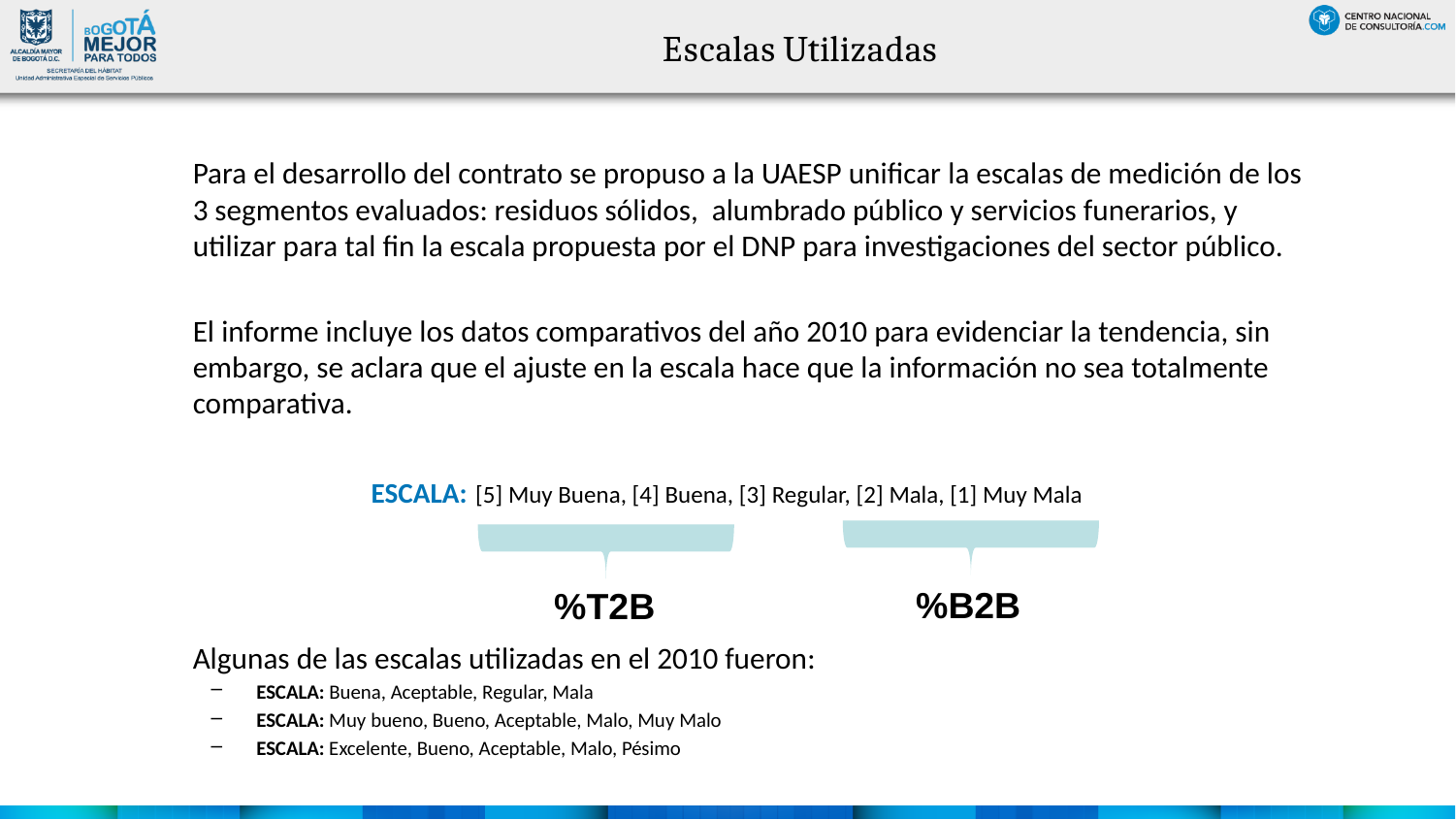

# Escalas Utilizadas
	Para el desarrollo del contrato se propuso a la UAESP unificar la escalas de medición de los 3 segmentos evaluados: residuos sólidos,  alumbrado público y servicios funerarios, y utilizar para tal fin la escala propuesta por el DNP para investigaciones del sector público.

	El informe incluye los datos comparativos del año 2010 para evidenciar la tendencia, sin embargo, se aclara que el ajuste en la escala hace que la información no sea totalmente comparativa.

	Algunas de las escalas utilizadas en el 2010 fueron:
ESCALA: Buena, Aceptable, Regular, Mala
ESCALA: Muy bueno, Bueno, Aceptable, Malo, Muy Malo
ESCALA: Excelente, Bueno, Aceptable, Malo, Pésimo

| ESCALA: [5] Muy Buena, [4] Buena, [3] Regular, [2] Mala, [1] Muy Mala |
| --- |
%B2B
%T2B